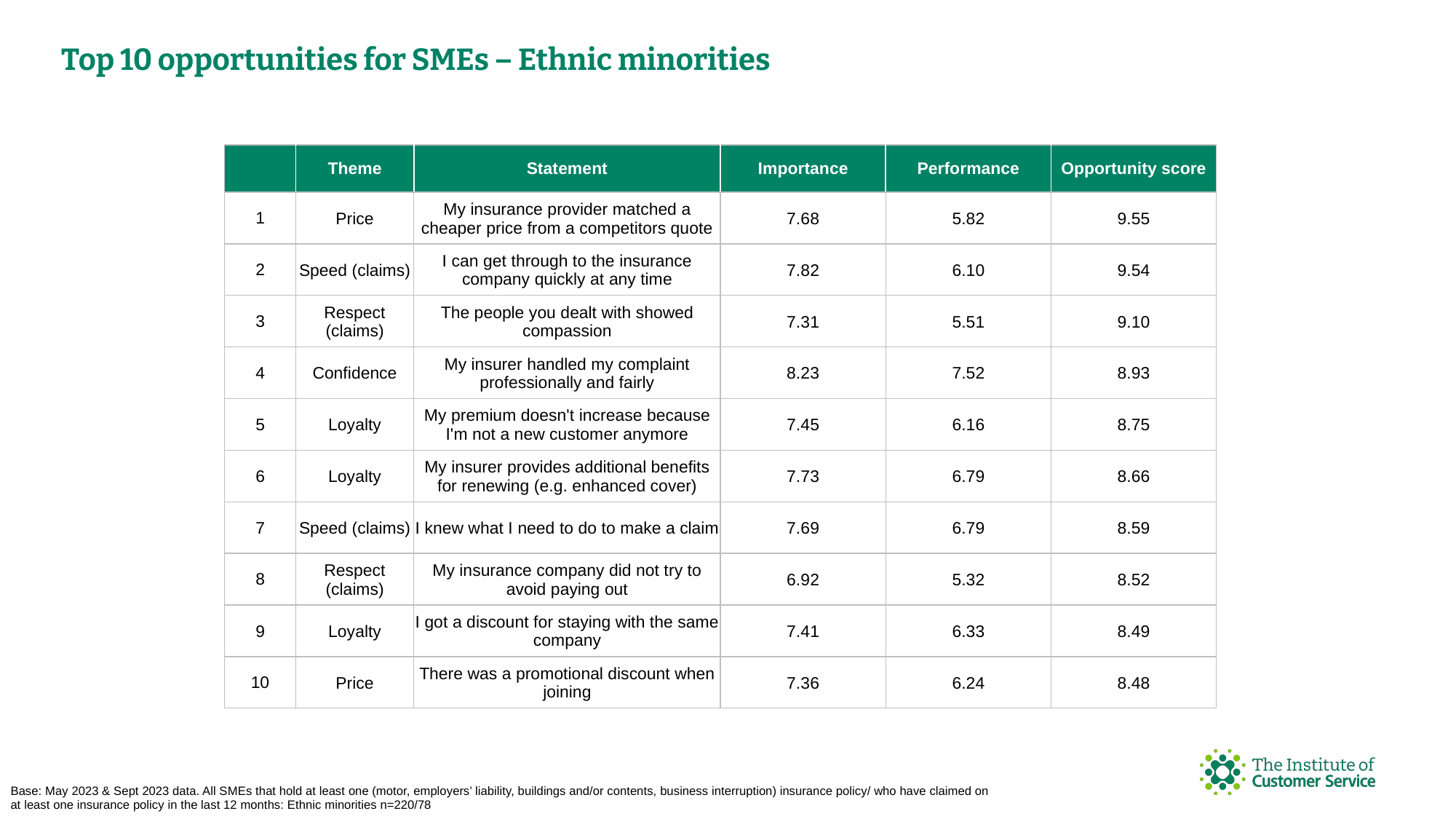

Top 10 opportunities for SMEs – Ethnic minorities
|  | Theme | Statement | Importance | Performance | Opportunity score |
| --- | --- | --- | --- | --- | --- |
| 1 | Price | My insurance provider matched a cheaper price from a competitors quote | 7.68 | 5.82 | 9.55 |
| 2 | Speed (claims) | I can get through to the insurance company quickly at any time | 7.82 | 6.10 | 9.54 |
| 3 | Respect (claims) | The people you dealt with showed compassion | 7.31 | 5.51 | 9.10 |
| 4 | Confidence | My insurer handled my complaint professionally and fairly | 8.23 | 7.52 | 8.93 |
| 5 | Loyalty | My premium doesn't increase because I'm not a new customer anymore | 7.45 | 6.16 | 8.75 |
| 6 | Loyalty | My insurer provides additional benefits for renewing (e.g. enhanced cover) | 7.73 | 6.79 | 8.66 |
| 7 | Speed (claims) | I knew what I need to do to make a claim | 7.69 | 6.79 | 8.59 |
| 8 | Respect (claims) | My insurance company did not try to avoid paying out | 6.92 | 5.32 | 8.52 |
| 9 | Loyalty | I got a discount for staying with the same company | 7.41 | 6.33 | 8.49 |
| 10 | Price | There was a promotional discount when joining | 7.36 | 6.24 | 8.48 |
Base: May 2023 & Sept 2023 data. All SMEs that hold at least one (motor, employers’ liability, buildings and/or contents, business interruption) insurance policy/ who have claimed on at least one insurance policy in the last 12 months: Ethnic minorities n=220/78